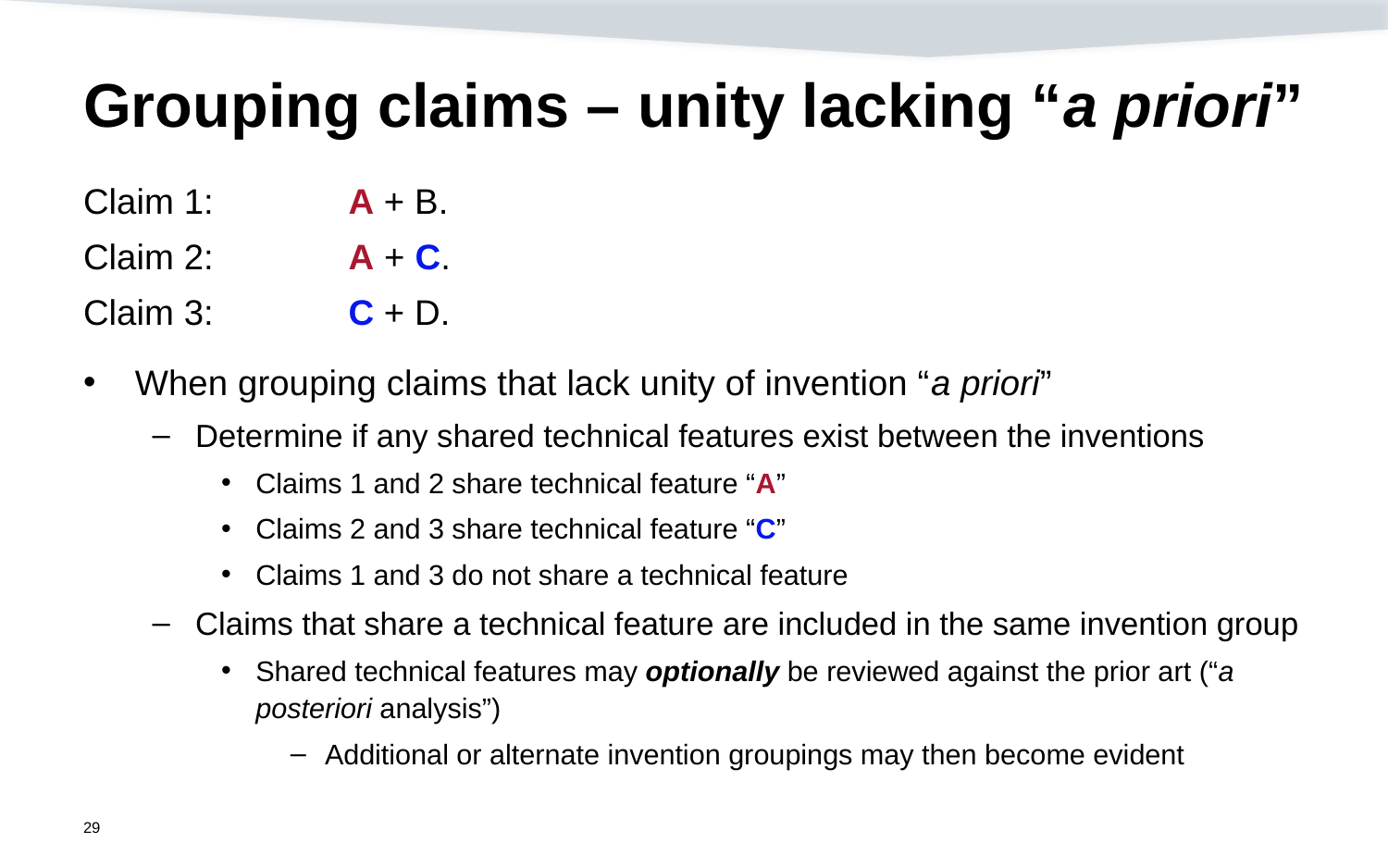

# Grouping claims – unity lacking “a priori”
Claim 1:	 A + B.
Claim 2:	 A + C.
Claim 3:	 C + D.

When grouping claims that lack unity of invention “a priori”
Determine if any shared technical features exist between the inventions
Claims 1 and 2 share technical feature “A”
Claims 2 and 3 share technical feature “C”
Claims 1 and 3 do not share a technical feature
Claims that share a technical feature are included in the same invention group
Shared technical features may optionally be reviewed against the prior art (“a posteriori analysis”)
Additional or alternate invention groupings may then become evident
29